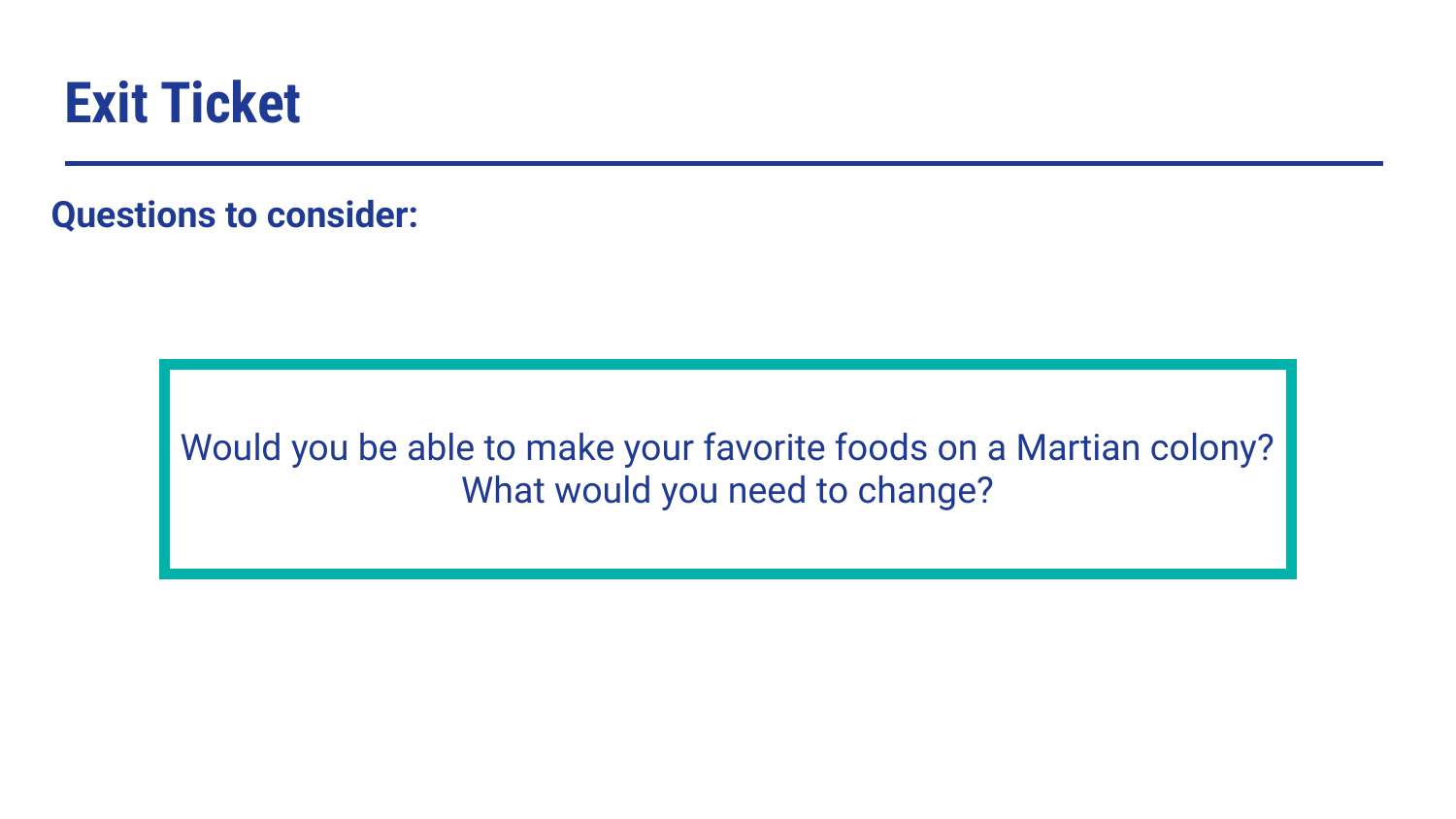

# Exit Ticket
Questions to consider:

| Would you be able to make your favorite foods on a Martian colony? What would you need to change? |  |
| --- | --- |